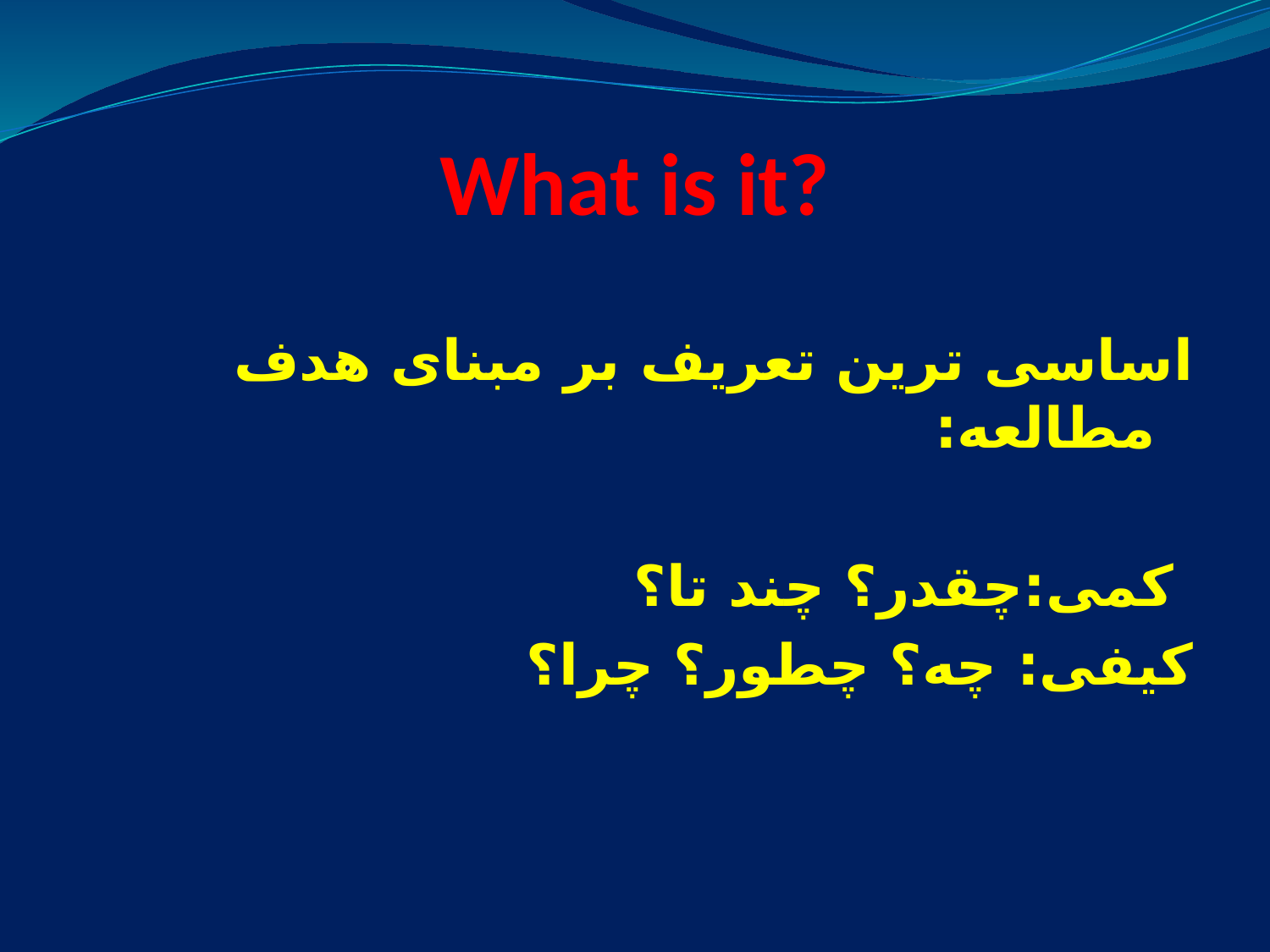

What is it?
اساسی ترین تعریف بر مبنای هدف مطالعه:

کمی:چقدر؟ چند تا؟
کیفی: چه؟ چطور؟ چرا؟